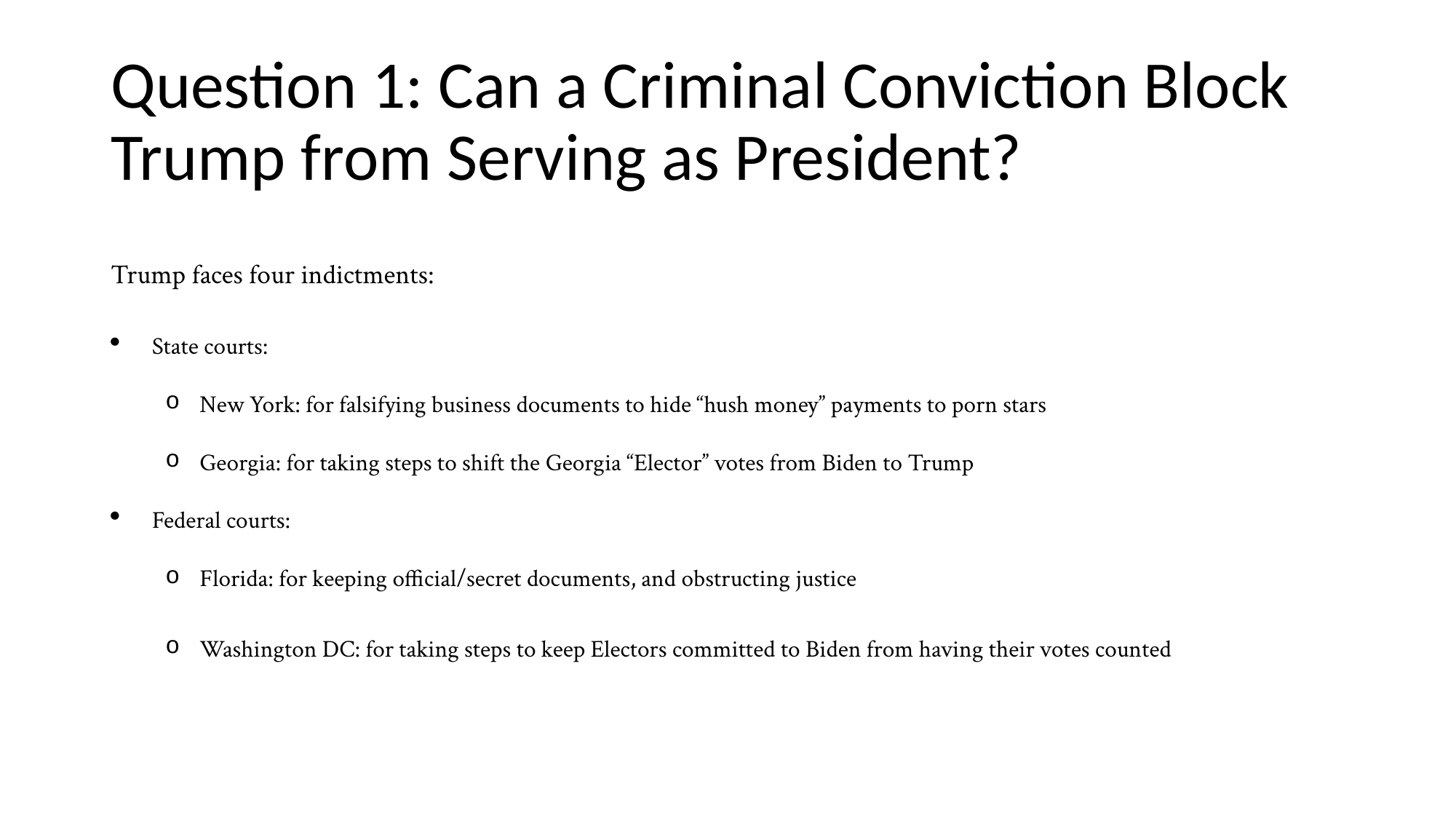

# Question 1: Can a Criminal Conviction Block Trump from Serving as President?
Trump faces four indictments:
State courts:
New York: for falsifying business documents to hide “hush money” payments to porn stars
Georgia: for taking steps to shift the Georgia “Elector” votes from Biden to Trump
Federal courts:
Florida: for keeping official/secret documents, and obstructing justice
Washington DC: for taking steps to keep Electors committed to Biden from having their votes counted